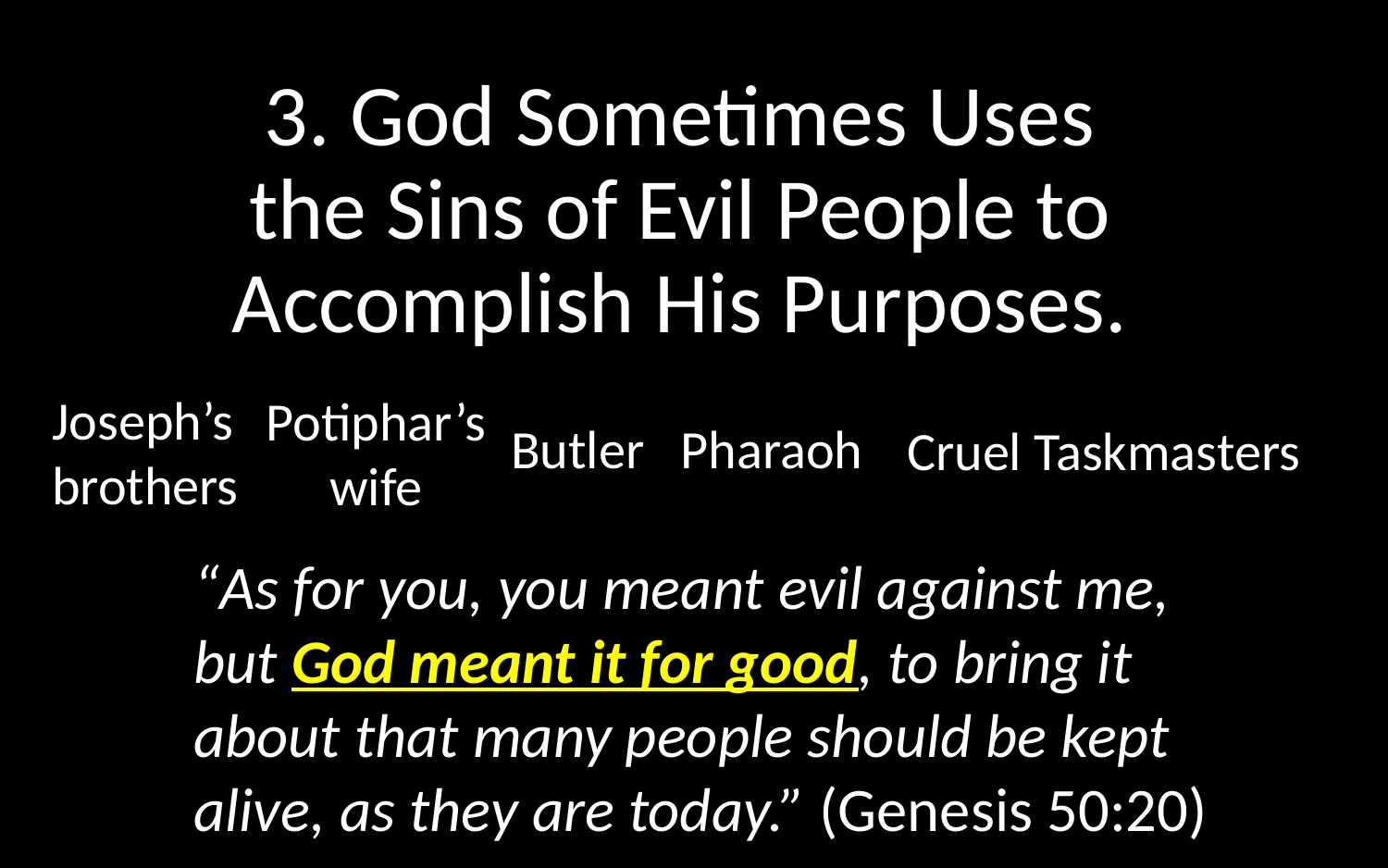

# 3. God Sometimes Uses the Sins of Evil People to Accomplish His Purposes.
Joseph’s brothers
Potiphar’s wife
Butler
Pharaoh
Cruel Taskmasters
“As for you, you meant evil against me, but God meant it for good, to bring it about that many people should be kept alive, as they are today.” (Genesis 50:20)